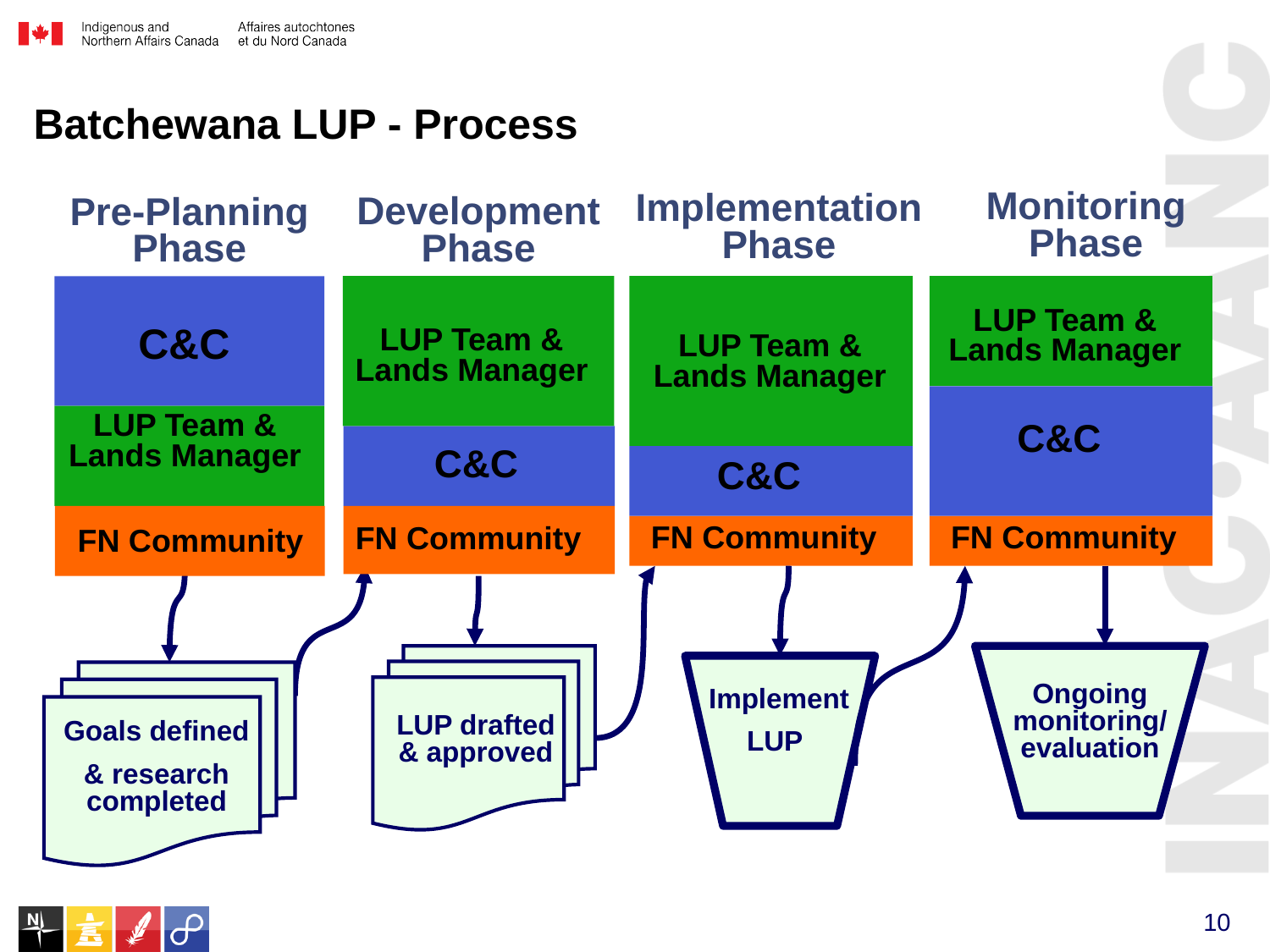

# Batchewana LUP - Process
Implementation Phase
Monitoring Phase
Pre-Planning Phase
Development Phase

LUP Team & Lands Manager

C&C

FN Community

LUP Team & Lands Manager
C&C
LUP Team & Lands Manager

LUP Team & Lands Manager

C&C

C&C

 FN Community
 FN Community
FN Community

Ongoing monitoring/ evaluation
 Implement
LUP
LUP drafted & approved
Goals defined
& research completed
10